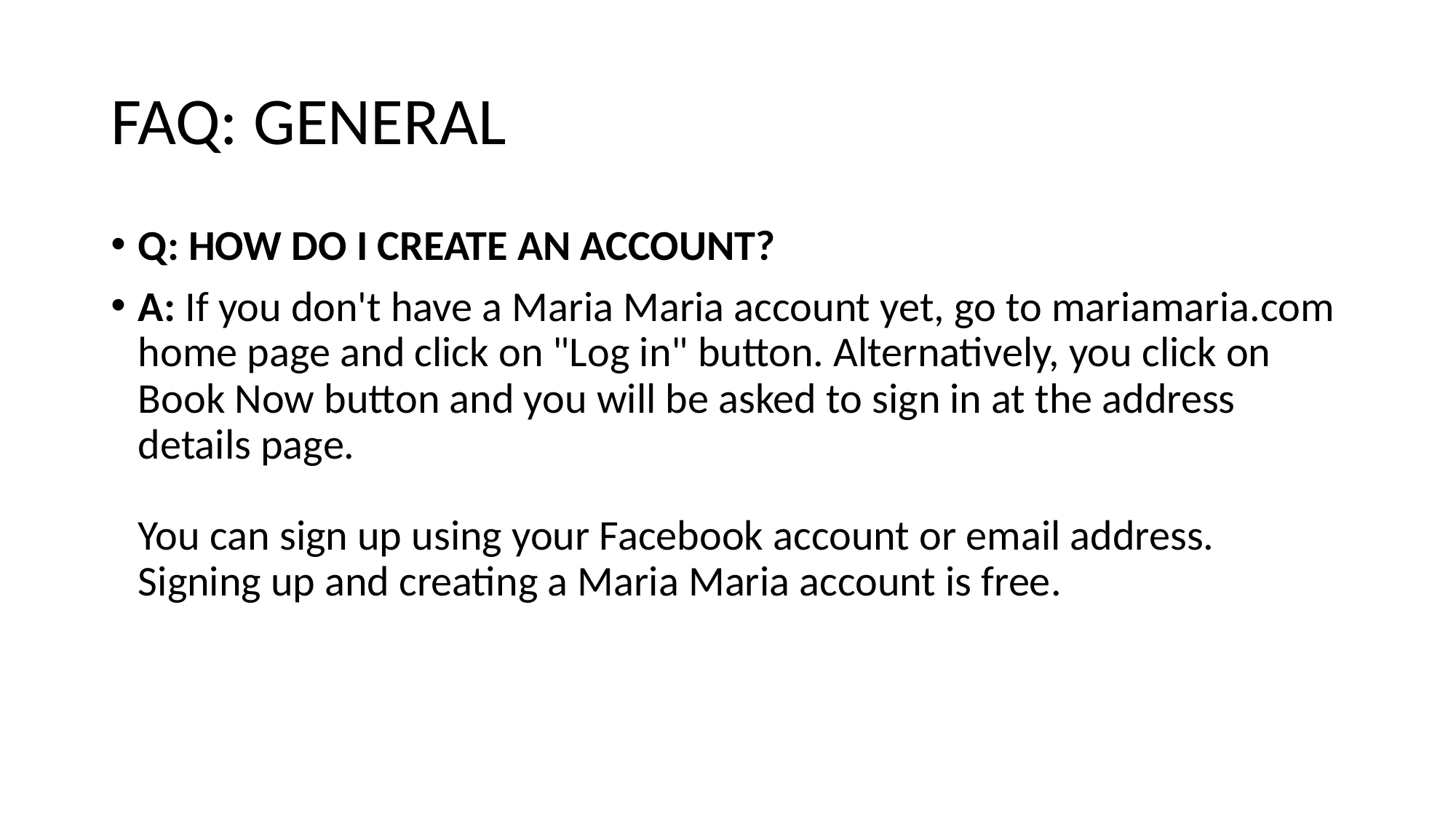

# FAQ: GENERAL
Q: How do I create an account?
A: If you don't have a Maria Maria account yet, go to mariamaria.com home page and click on "Log in" button. Alternatively, you click on Book Now button and you will be asked to sign in at the address details page.
You can sign up using your Facebook account or email address. Signing up and creating a Maria Maria account is free.